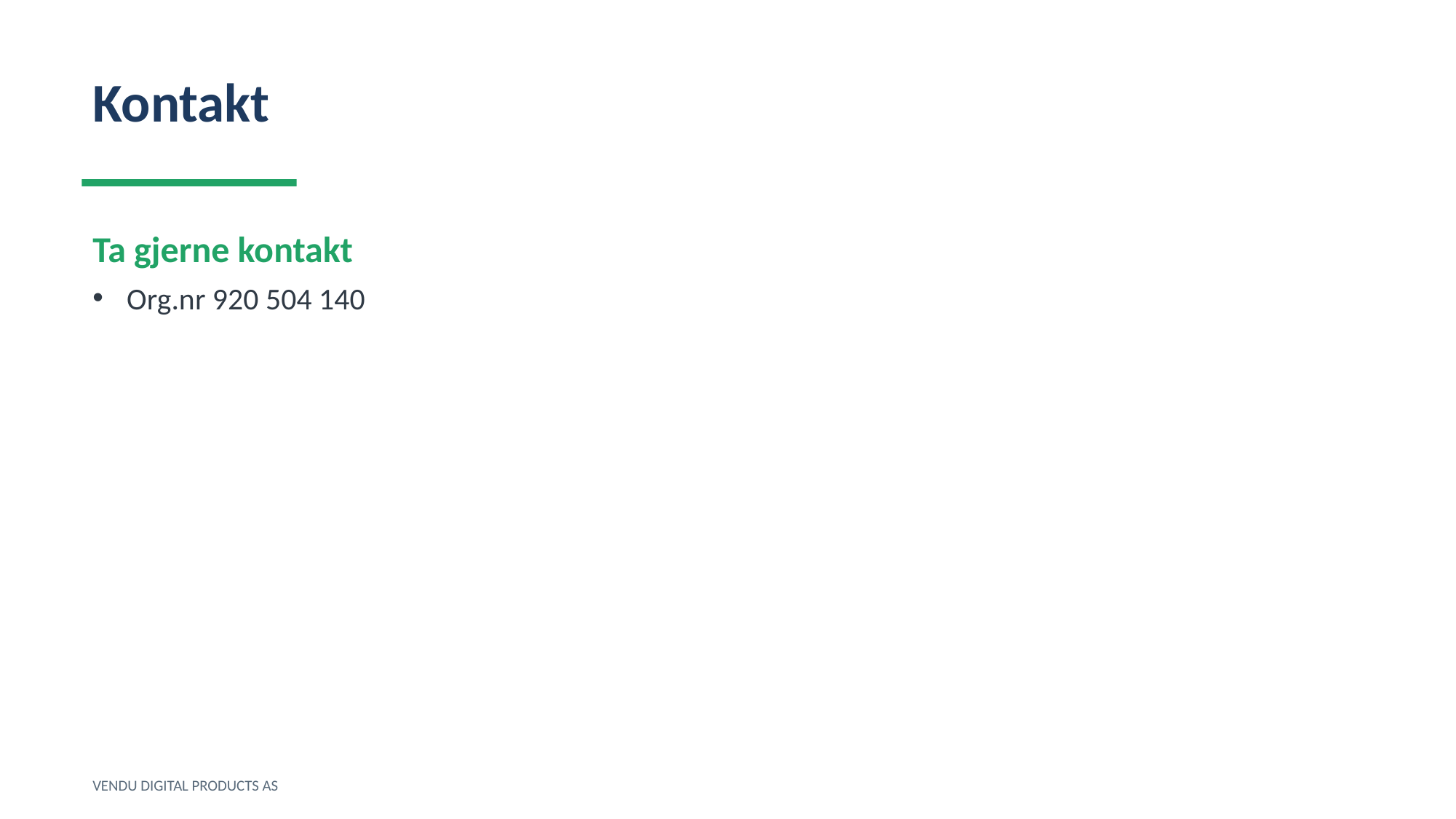

Kontakt

Ta gjerne kontakt
Org.nr 920 504 140
VENDU DIGITAL PRODUCTS AS